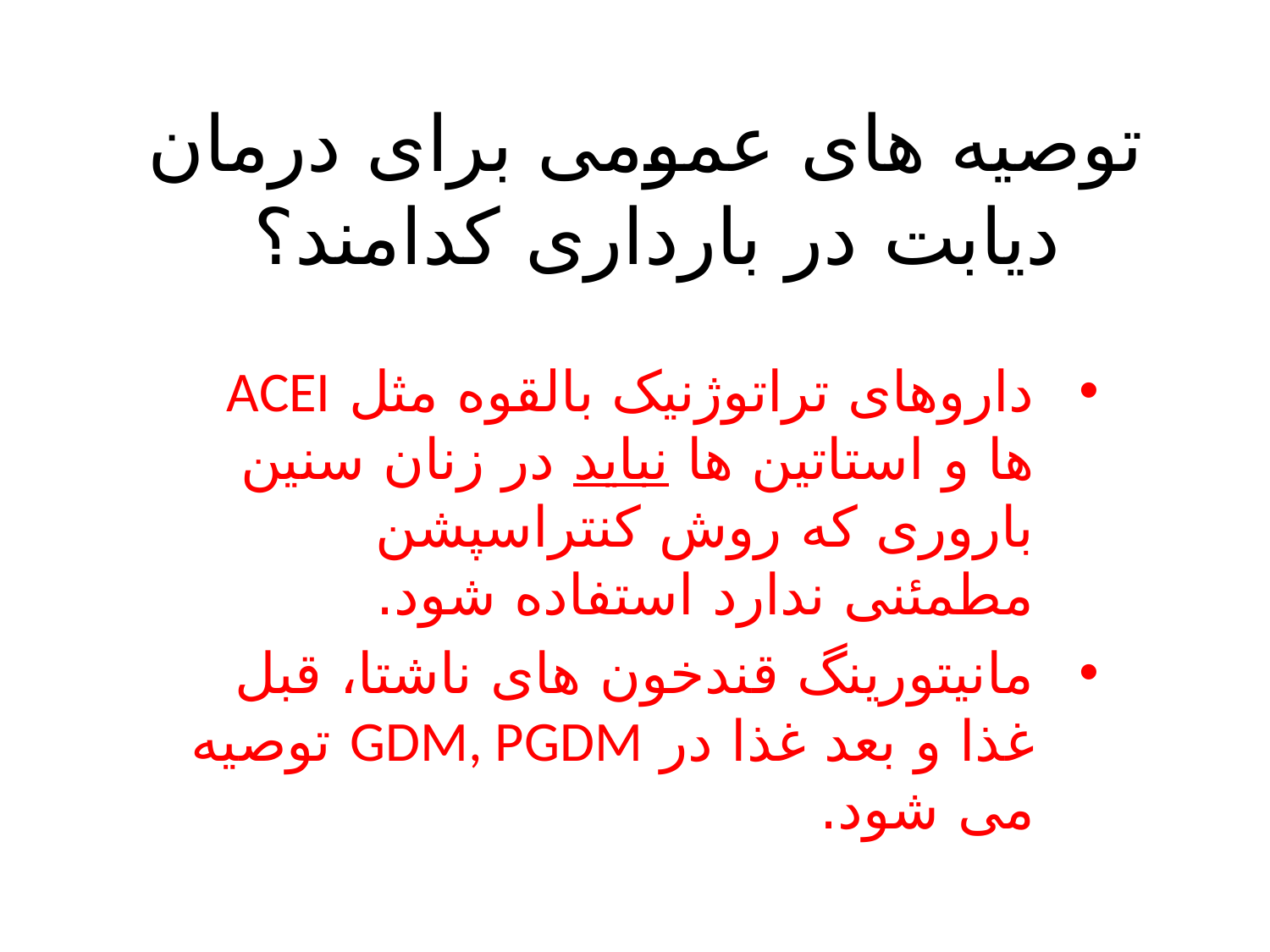

# توصیه های عمومی برای درمان دیابت در بارداری کدامند؟
داروهای تراتوژنیک بالقوه مثل ACEI ها و استاتین ها نباید در زنان سنین باروری که روش کنتراسپشن مطمئنی ندارد استفاده شود.
مانیتورینگ قندخون های ناشتا، قبل غذا و بعد غذا در GDM, PGDM توصیه می شود.